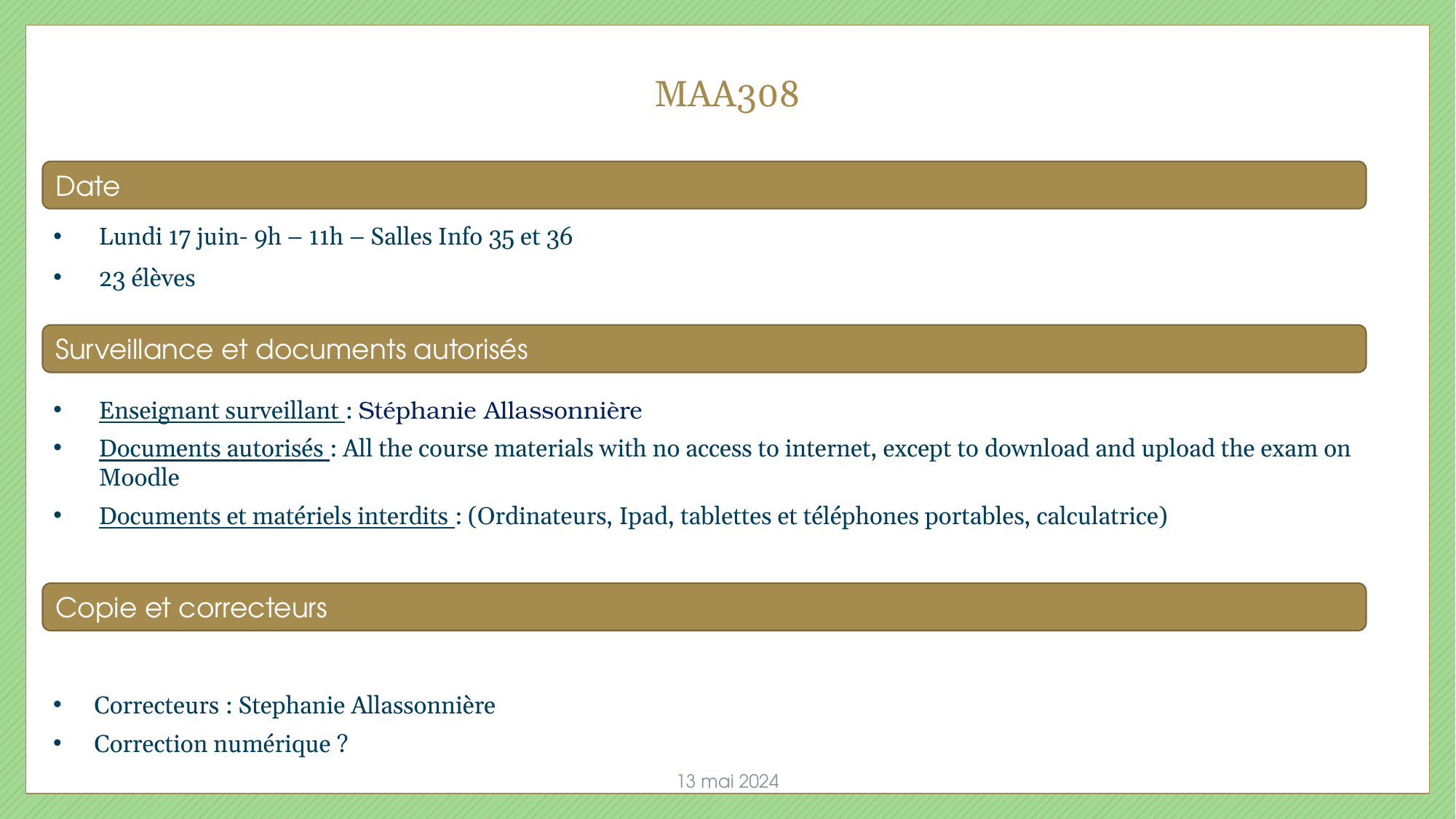

# MAA308
Date
Lundi 17 juin- 9h – 11h – Salles Info 35 et 36
23 élèves
Surveillance et documents autorisés
Enseignant surveillant : Stéphanie Allassonnière
Documents autorisés : All the course materials with no access to internet, except to download and upload the exam on Moodle
Documents et matériels interdits : (Ordinateurs, Ipad, tablettes et téléphones portables, calculatrice)
Copie et correcteurs

Correcteurs : Stephanie Allassonnière
Correction numérique ?
13 mai 2024